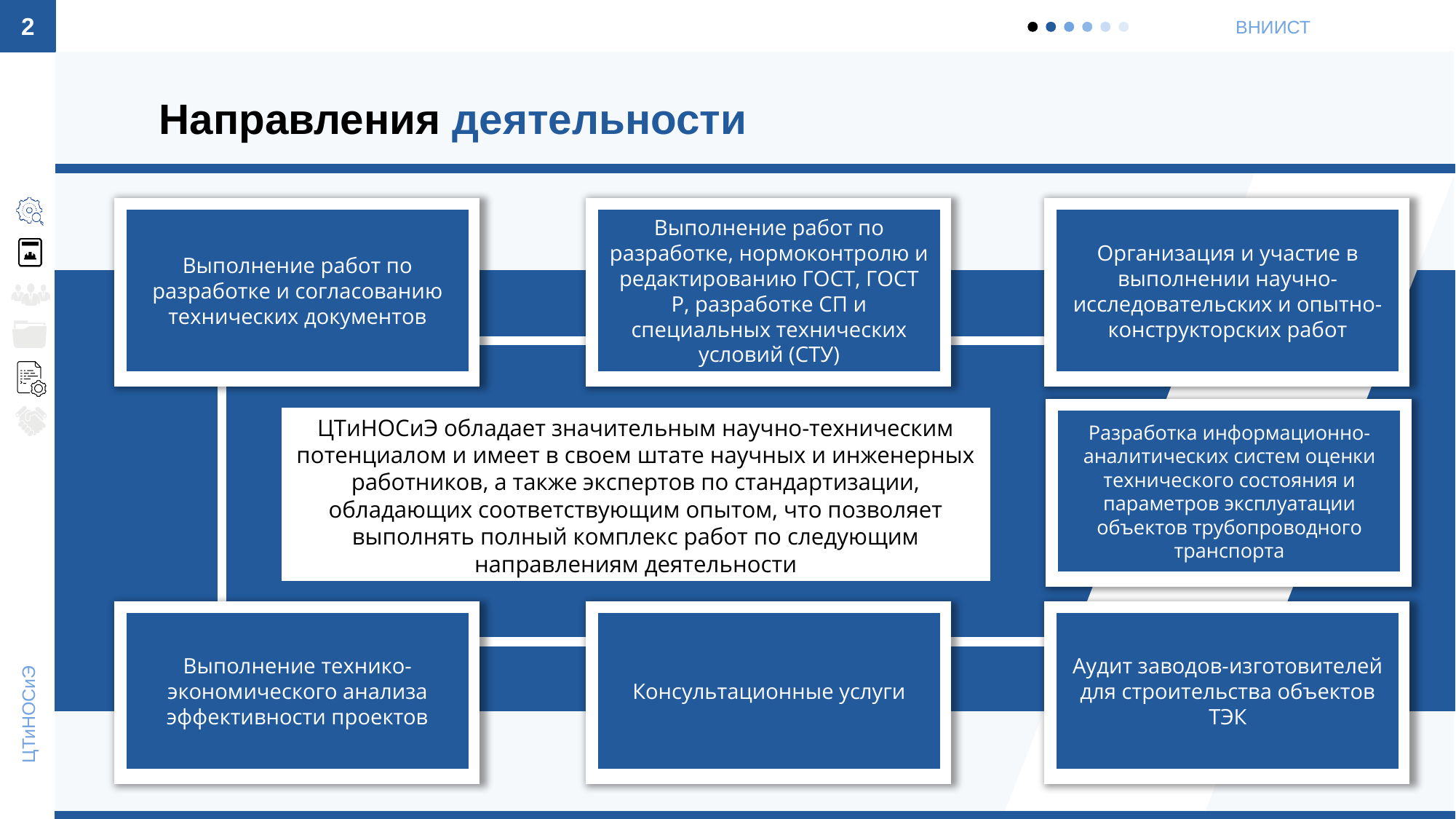

2
Направления деятельности

с
Выполнение работ по разработке и согласованию технических документов
с
Выполнение работ по разработке, нормоконтролю и редактированию ГОСТ, ГОСТ Р, разработке СП и специальных технических условий (СТУ)
с
Организация и участие в выполнении научно-исследовательских и опытно-конструкторских работ

с
Разработка информационно-аналитических систем оценки технического состояния и параметров эксплуатации объектов трубопроводного транспорта

ЦТиНОСиЭ обладает значительным научно-техническим потенциалом и имеет в своем штате научных и инженерных работников, а также экспертов по стандартизации, обладающих соответствующим опытом, что позволяет выполнять полный комплекс работ по следующим направлениям деятельности
с
Выполнение технико-экономического анализа эффективности проектов
с
Аудит заводов-изготовителей для строительства объектов ТЭК
с
Консультационные услуги